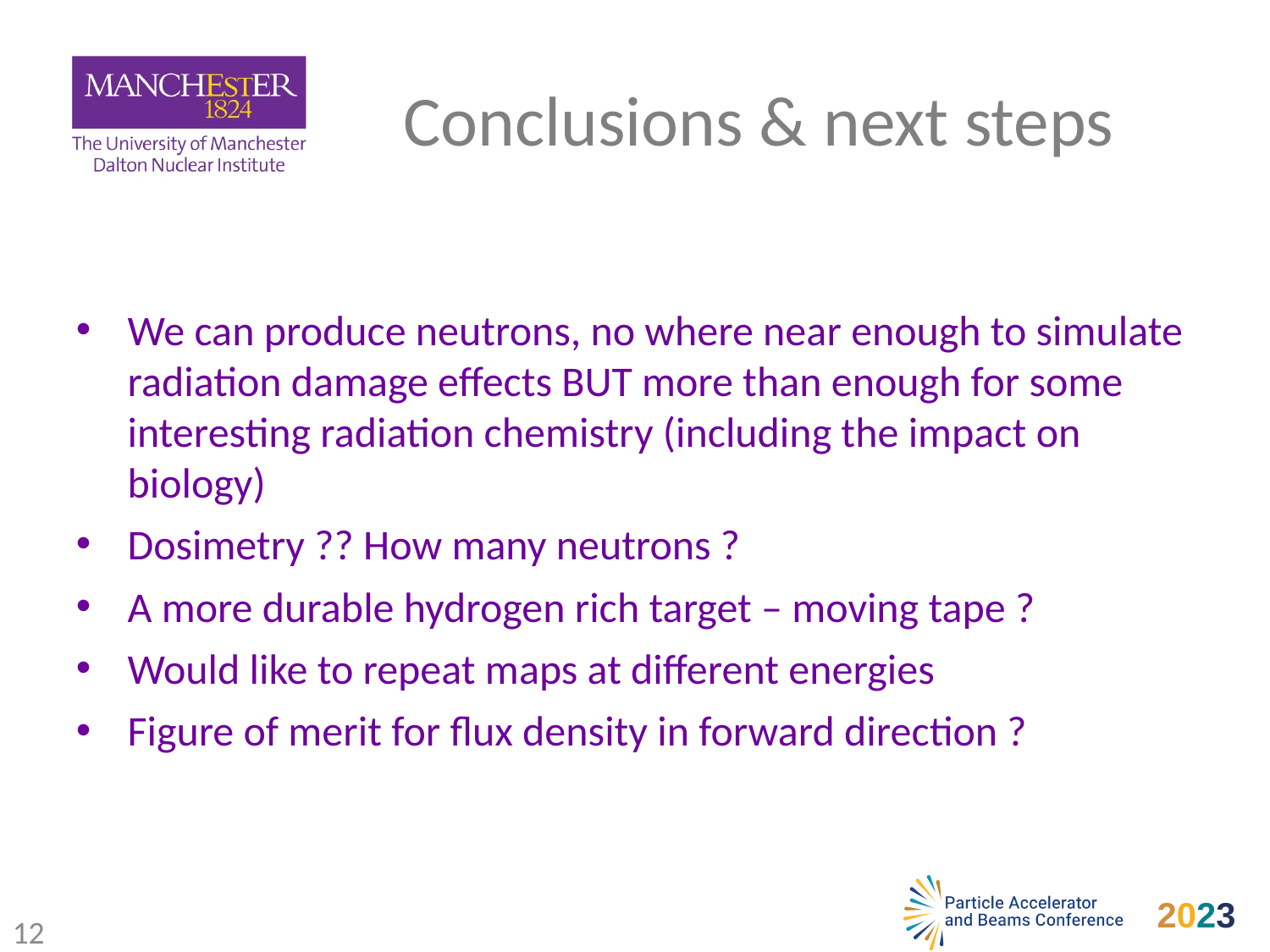

# Conclusions & next steps
We can produce neutrons, no where near enough to simulate radiation damage effects BUT more than enough for some interesting radiation chemistry (including the impact on biology)
Dosimetry ?? How many neutrons ?
A more durable hydrogen rich target – moving tape ?
Would like to repeat maps at different energies
Figure of merit for flux density in forward direction ?